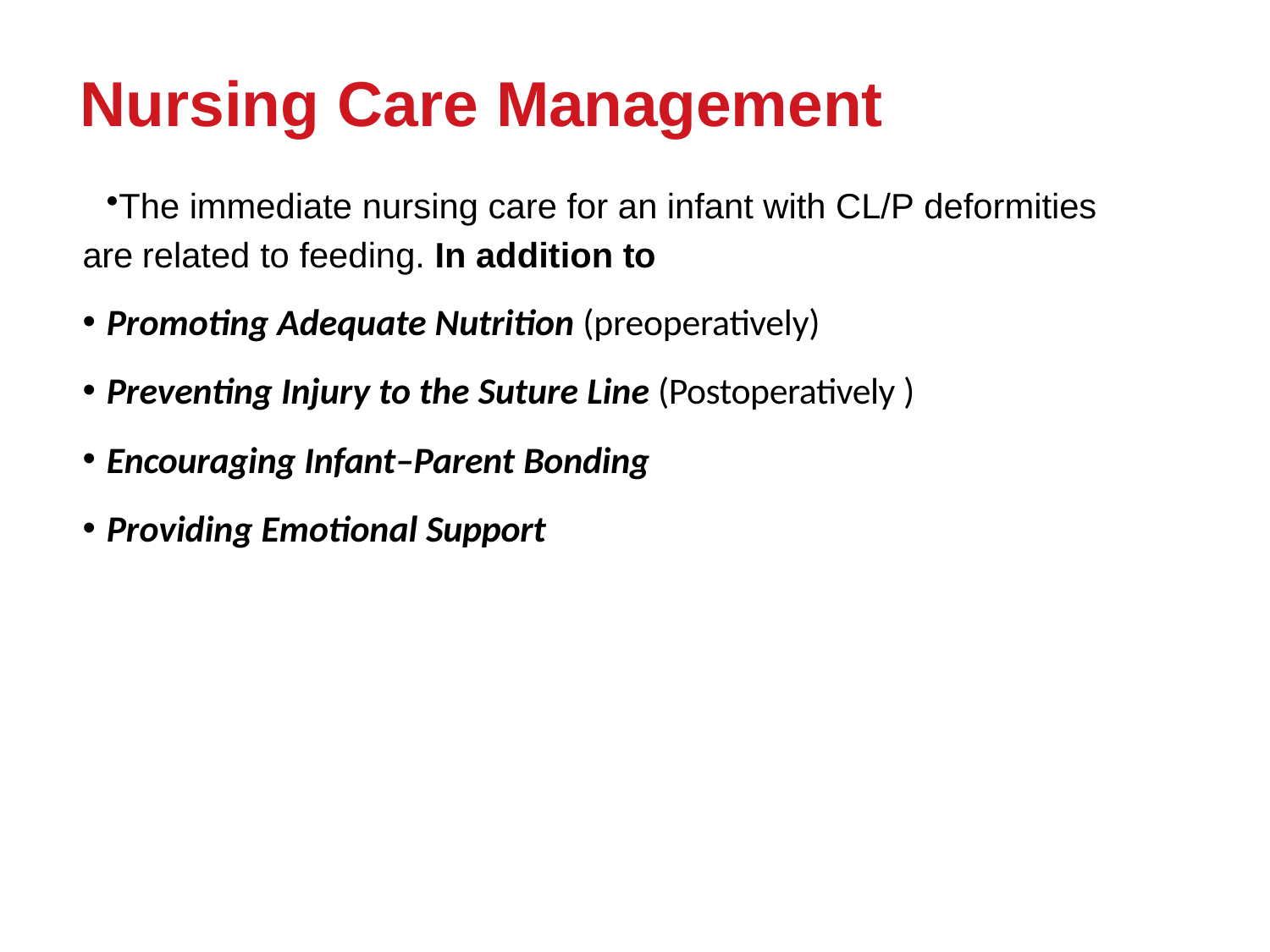

# Nursing Care Management
The immediate nursing care for an infant with CL/P deformities are related to feeding. In addition to
Promoting Adequate Nutrition (preoperatively)
Preventing Injury to the Suture Line (Postoperatively )
Encouraging Infant–Parent Bonding
Providing Emotional Support